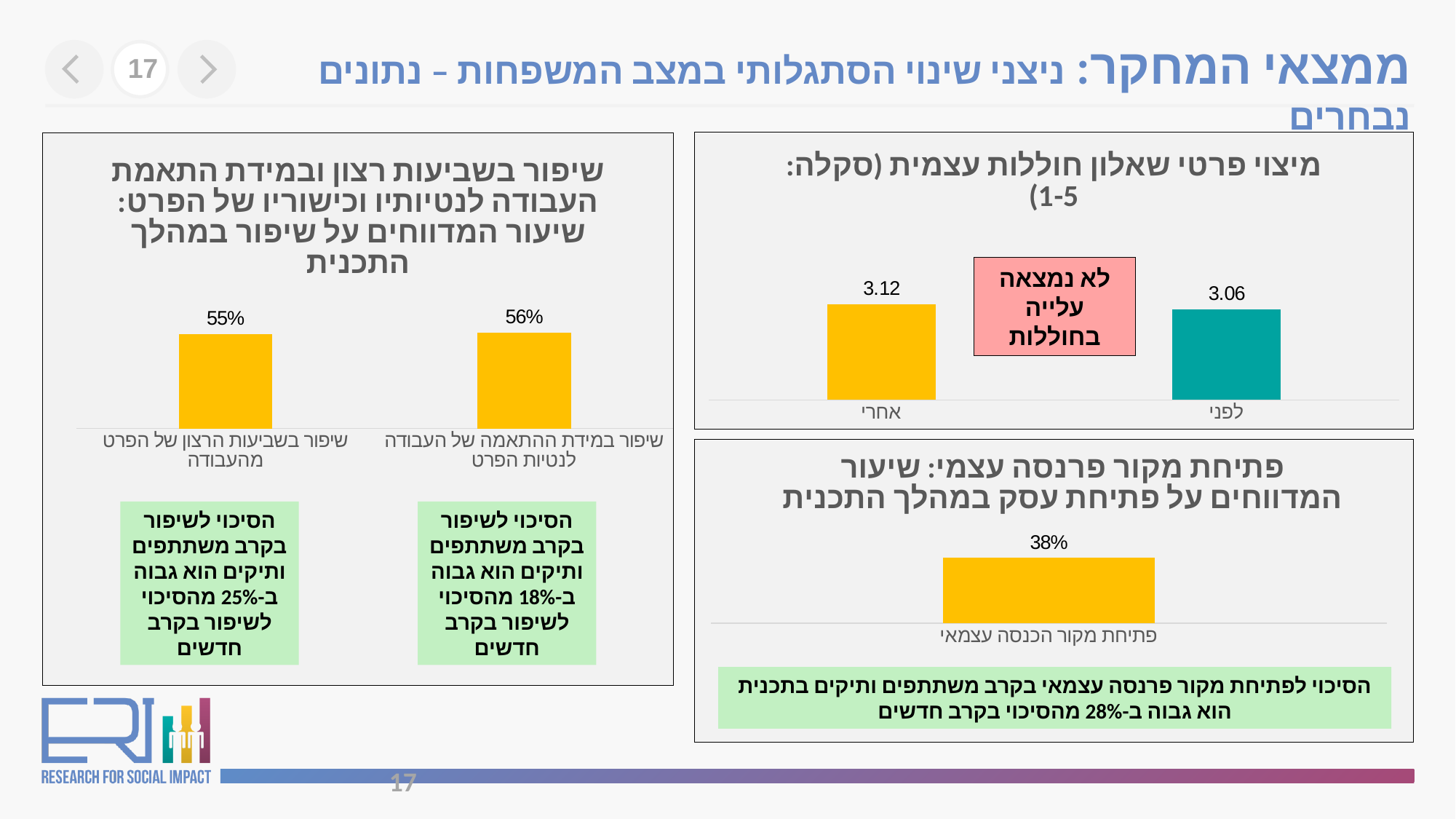

ממצאי המחקר: ניצני שינוי הסתגלותי במצב המשפחות – נתונים נבחרים
17

### Chart: מיצוי פרטי שאלון חוללות עצמית (סקלה: 1-5)

| Category |  |
|---|---|
| לפני | 3.06 |
| אחרי | 3.12 |

### Chart: שיפור בשביעות רצון ובמידת התאמת העבודה לנטיותיו וכישוריו של הפרט: שיעור המדווחים על שיפור במהלך התכנית

| Category |  |
|---|---|
| שיפור במידת ההתאמה של העבודה לנטיות הפרט | 0.56 |
| שיפור בשביעות הרצון של הפרט מהעבודה | 0.55 |
לא נמצאה עלייה בחוללות

### Chart: פתיחת מקור פרנסה עצמי: שיעור המדווחים על פתיחת עסק במהלך התכנית

| Category |  |
|---|---|
| פתיחת מקור הכנסה עצמאי | 0.38 |
הסיכוי לשיפור בקרב משתתפים ותיקים הוא גבוה ב-18% מהסיכוי לשיפור בקרב חדשים
הסיכוי לשיפור בקרב משתתפים ותיקים הוא גבוה ב-25% מהסיכוי לשיפור בקרב חדשים
הסיכוי לפתיחת מקור פרנסה עצמאי בקרב משתתפים ותיקים בתכנית הוא גבוה ב-28% מהסיכוי בקרב חדשים
17